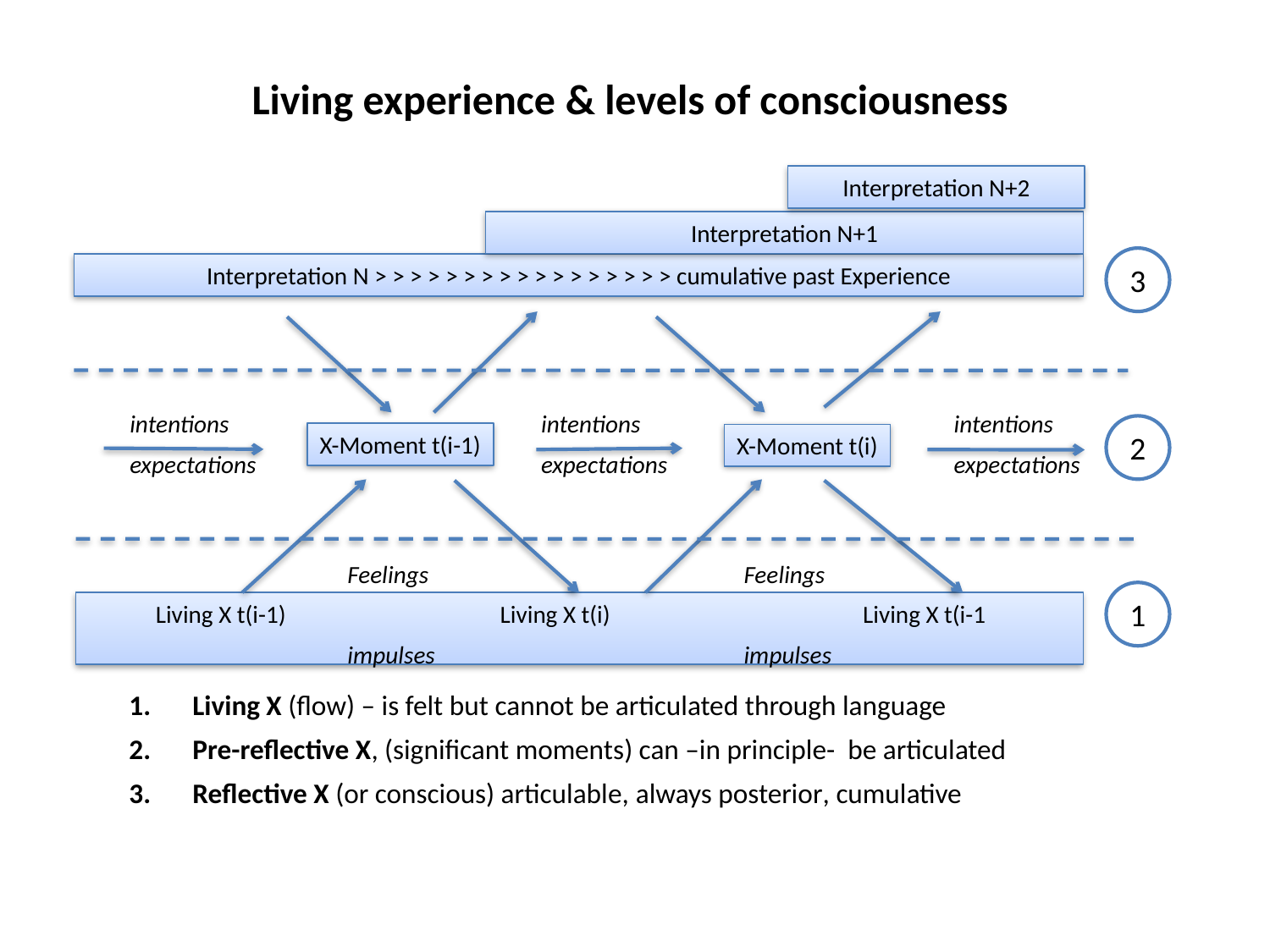

# Living experience & levels of consciousness
Interpretation N+2
Interpretation N+1
3
Interpretation N > > > > > > > > > > > > > > > > > cumulative past Experience
intentions
expectations
intentions
expectations
intentions
expectations
2
X-Moment t(i-1)
X-Moment t(i)
Feelings

impulses

Feelings

impulses

1
            Living X t(i-1)                                       Living X t(i)                                              Living X t(i-1
Living X (flow) – is felt but cannot be articulated through language
Pre-reflective X, (significant moments) can –in principle-  be articulated
Reflective X (or conscious) articulable, always posterior, cumulative